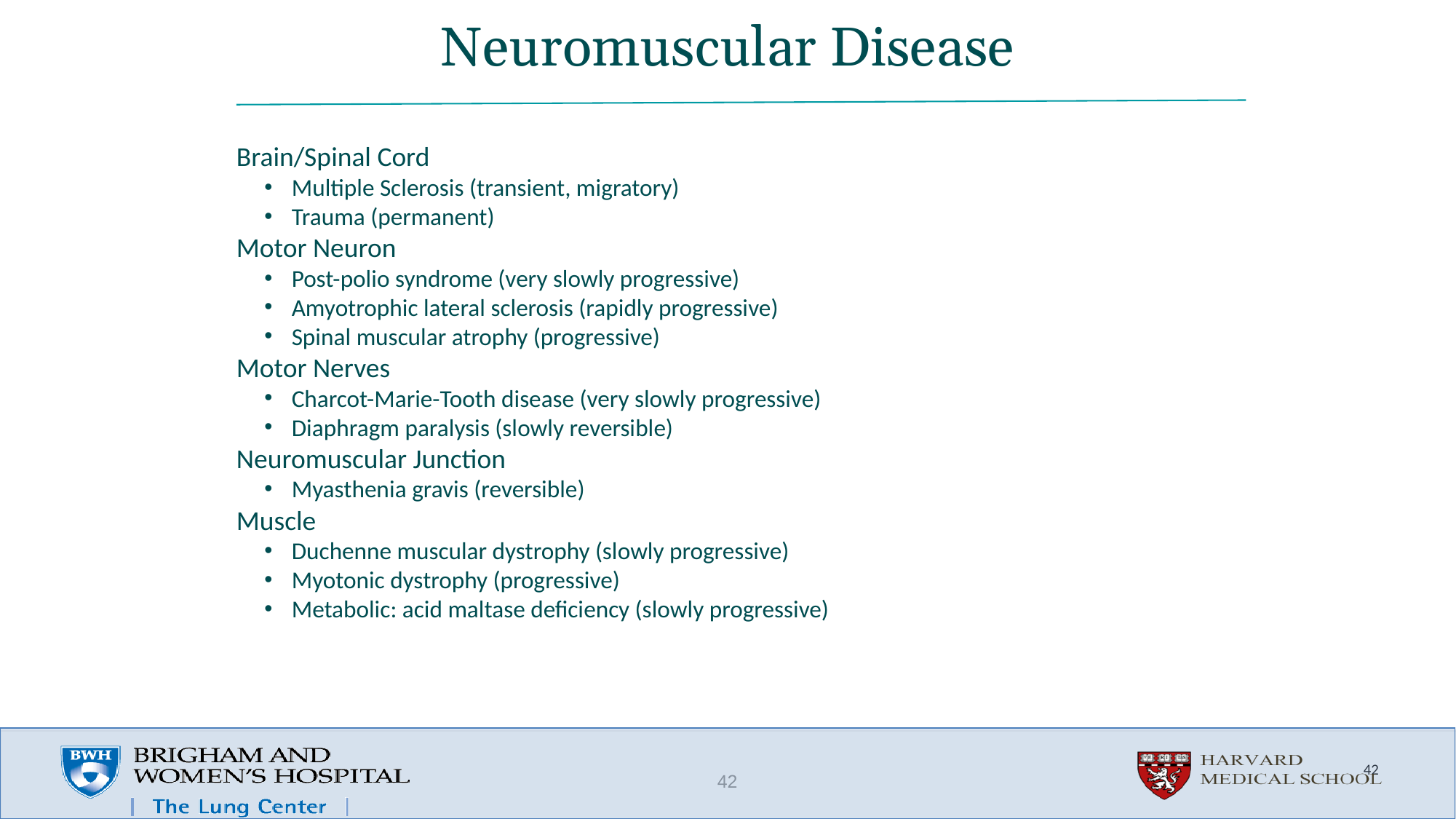

# Neuromuscular Disease
Brain/Spinal Cord
Multiple Sclerosis (transient, migratory)
Trauma (permanent)
Motor Neuron
Post-polio syndrome (very slowly progressive)
Amyotrophic lateral sclerosis (rapidly progressive)
Spinal muscular atrophy (progressive)
Motor Nerves
Charcot-Marie-Tooth disease (very slowly progressive)
Diaphragm paralysis (slowly reversible)
Neuromuscular Junction
Myasthenia gravis (reversible)
Muscle
Duchenne muscular dystrophy (slowly progressive)
Myotonic dystrophy (progressive)
Metabolic: acid maltase deficiency (slowly progressive)